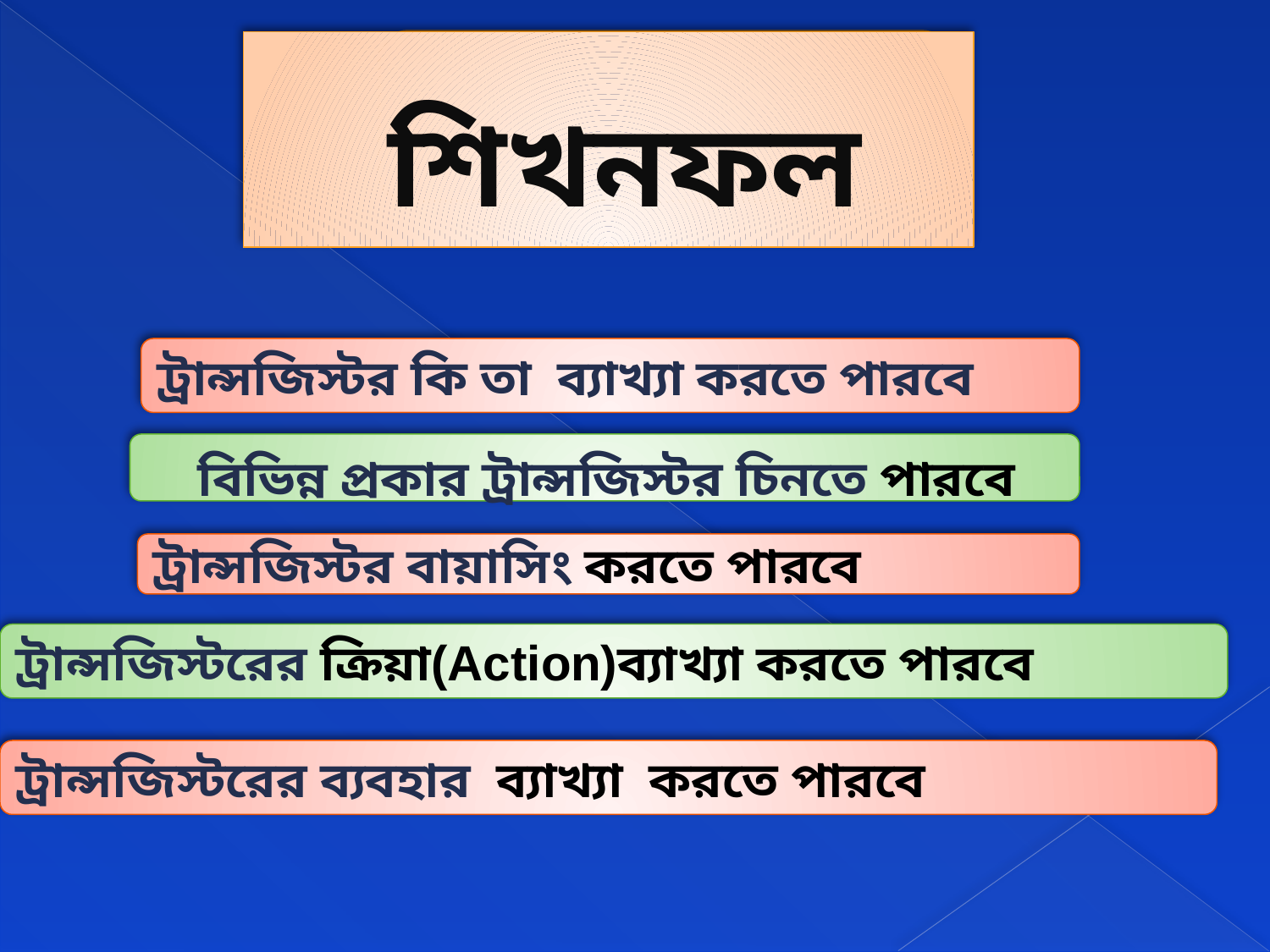

শিখনফল

ট্রান্সজিস্টর কি তা  ব্যাখ্যা করতে পারবে

বিভিন্ন প্রকার ট্রান্সজিস্টর চিনতে পারবে
ট্রান্সজিস্টর বায়াসিং করতে পারবে
ট্রান্সজিস্টরের ক্রিয়া(Action)ব্যাখ্যা করতে পারবে
ট্রান্সজিস্টরের ব্যবহার  ব্যাখ্যা  করতে পারবে